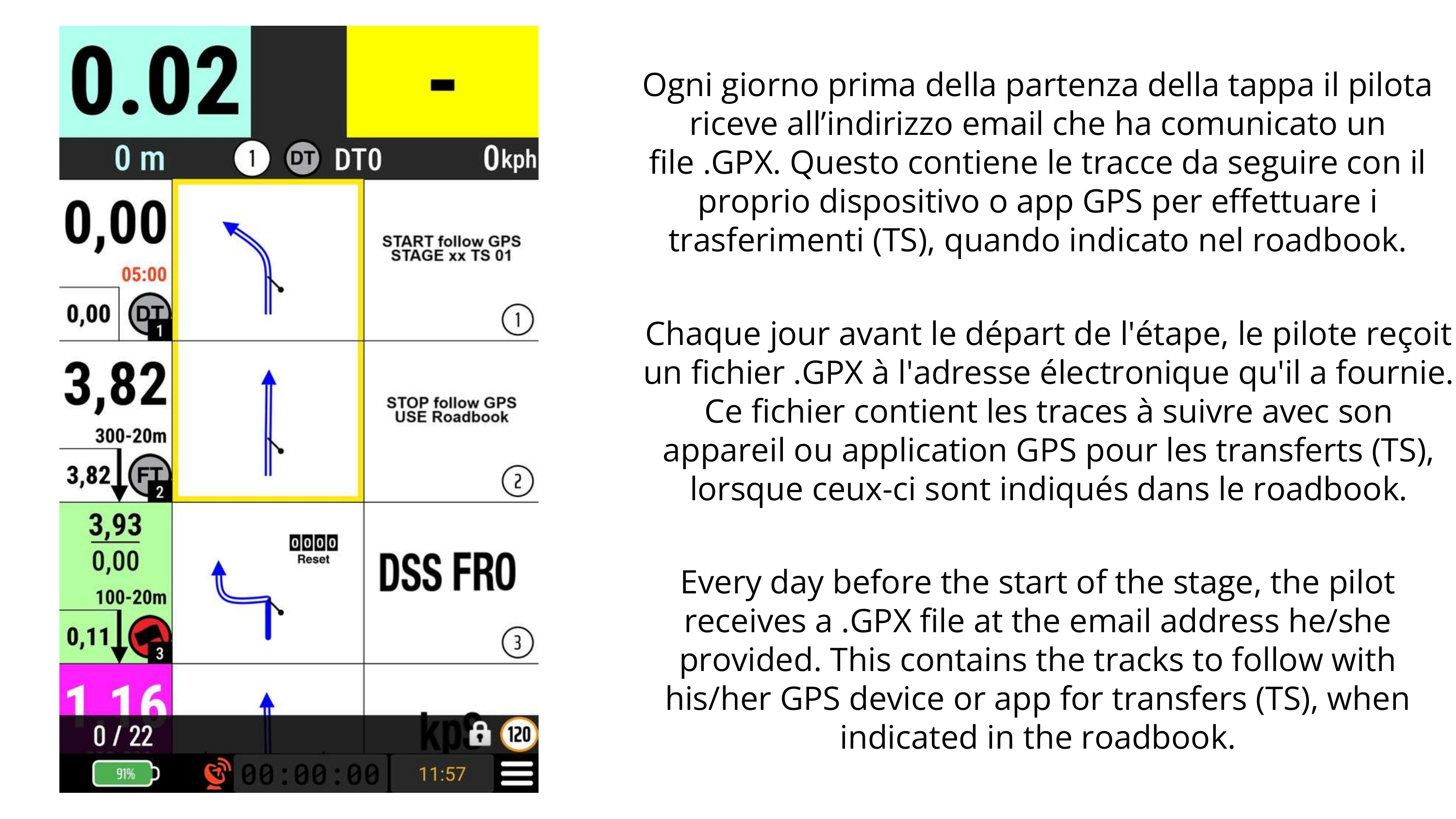

Ogni giorno prima della partenza della tappa il pilota riceve all’indirizzo email che ha comunicato un file .GPX. Questo contiene le tracce da seguire con il proprio dispositivo o app GPS per effettuare i trasferimenti (TS), quando indicato nel roadbook.
Chaque jour avant le départ de l'étape, le pilote reçoit un fichier .GPX à l'adresse électronique qu'il a fournie. Ce fichier contient les traces à suivre avec son appareil ou application GPS pour les transferts (TS), lorsque ceux-ci sont indiqués dans le roadbook.
Every day before the start of the stage, the pilot receives a .GPX file at the email address he/she provided. This contains the tracks to follow with his/her GPS device or app for transfers (TS), when indicated in the roadbook.